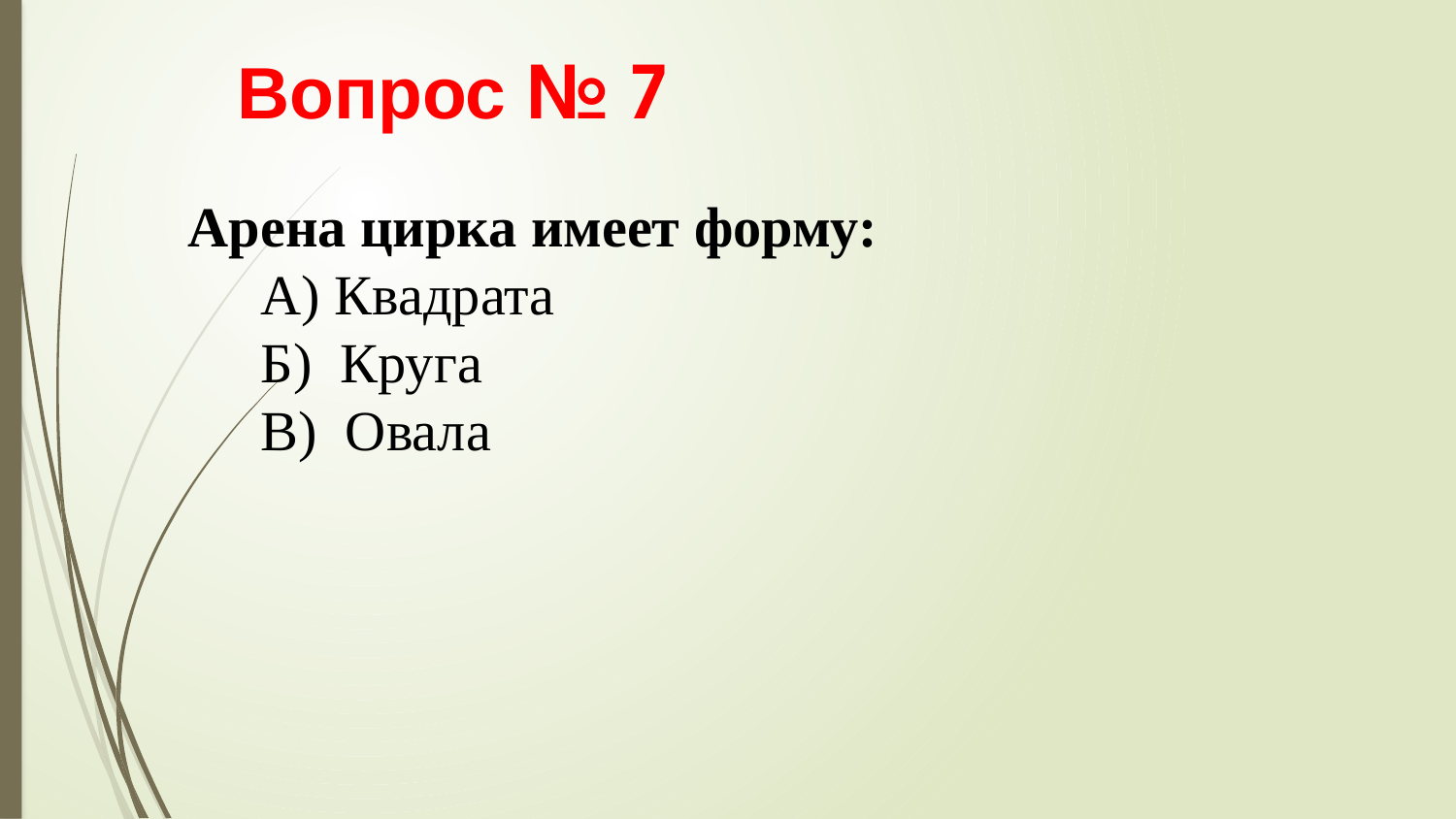

# Вопрос № 7
Арена цирка имеет форму:
А) Квадрата
Б)  Круга
В)  Овала